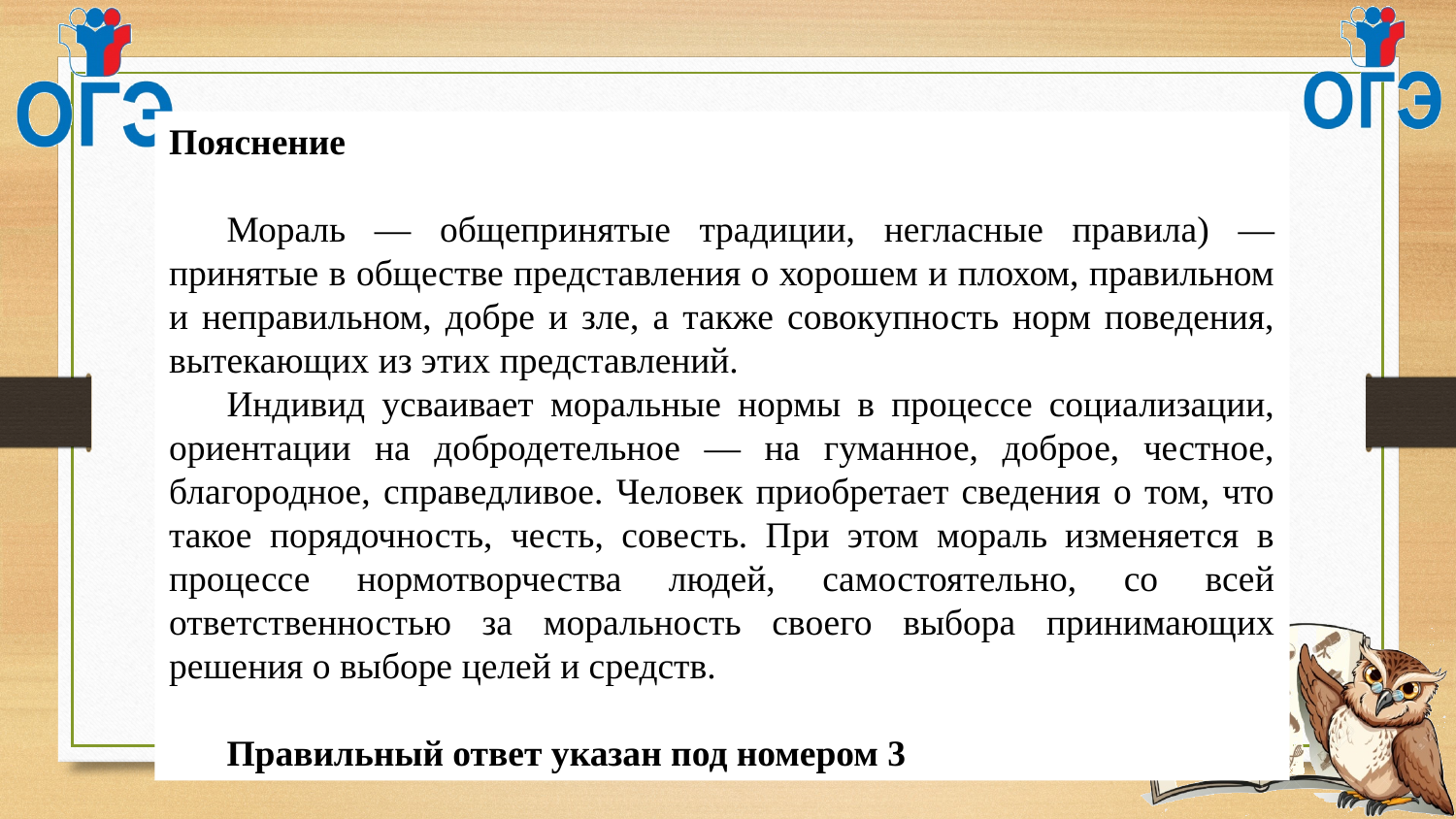

Пояснение

Мораль — общепринятые традиции, негласные правила) — принятые в обществе представления о хорошем и плохом, правильном и неправильном, добре и зле, а также совокупность норм поведения, вытекающих из этих представлений.
Индивид усваивает моральные нормы в процессе социализации, ориентации на добродетельное — на гуманное, доброе, честное, благородное, справедливое. Человек приобретает сведения о том, что такое порядочность, честь, совесть. При этом мораль изменяется в процессе нормотворчества людей, самостоятельно, со всей ответственностью за моральность своего выбора принимающих решения о выборе целей и средств.

Правильный ответ указан под номером 3